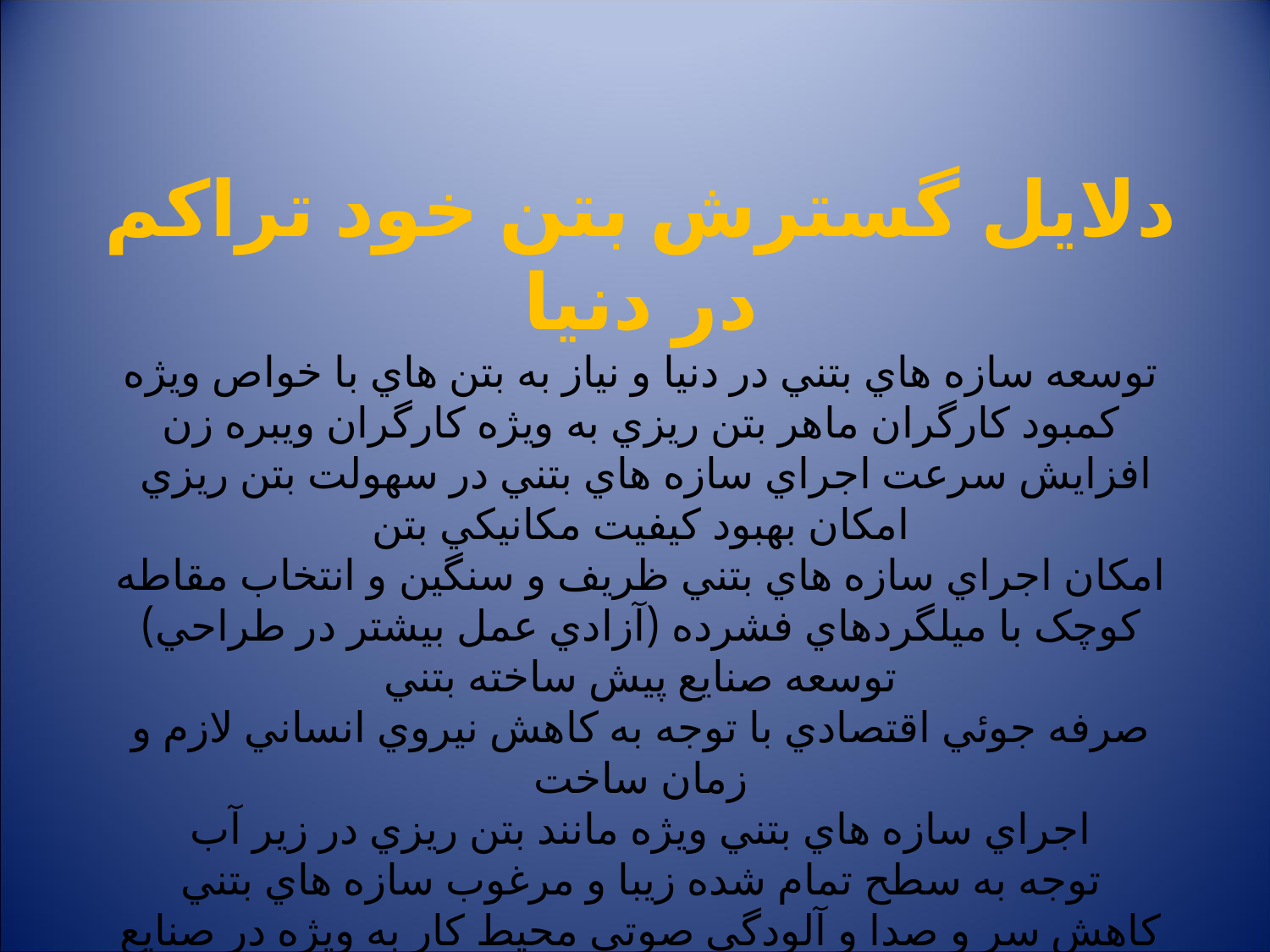

دلايل گسترش بتن خود تراکم در دنيا
توسعه سازه هاي بتني در دنيا و نياز به بتن هاي با خواص ويژه
کمبود کارگران ماهر بتن ريزي به ويژه کارگران ويبره زن
افزايش سرعت اجراي سازه هاي بتني در سهولت بتن ريزي
امکان بهبود کيفيت مکانيکي بتن
امکان اجراي سازه هاي بتني ظريف و سنگين و انتخاب مقاطه کوچک با ميلگردهاي فشرده (آزادي عمل بيشتر در طراحي)
توسعه صنايع پيش ساخته بتني
صرفه جوئي اقتصادي با توجه به کاهش نيروي انساني لازم و زمان ساخت
اجراي سازه هاي بتني ويژه مانند بتن ريزي در زير آب
توجه به سطح تمام شده زيبا و مرغوب سازه هاي بتني
کاهش سر و صدا و آلودگي صوتي محيط کار به ويژه در صنايع پيش ساخته بتني